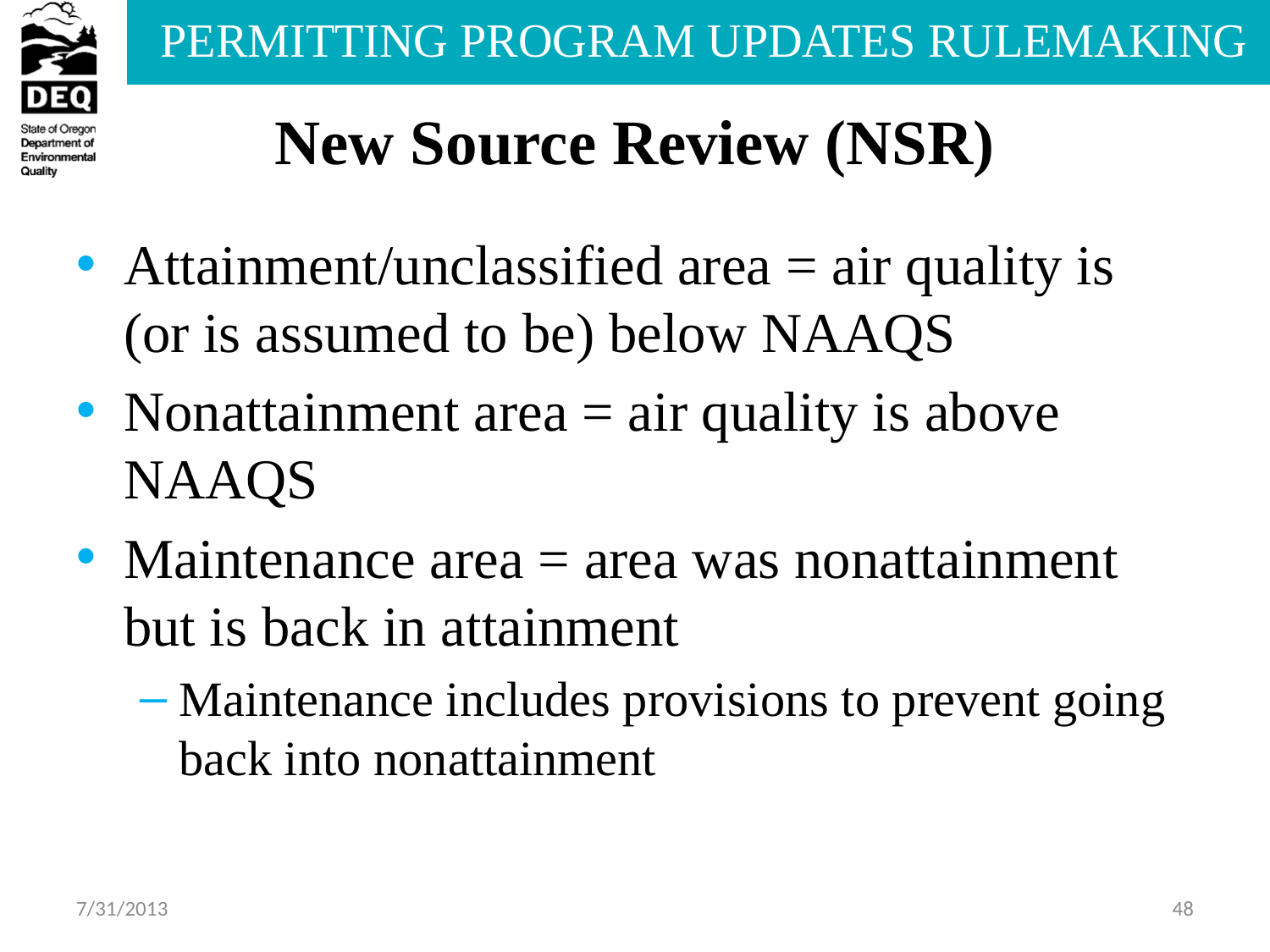

# New Source Review (NSR)
Attainment/unclassified area = air quality is (or is assumed to be) below NAAQS
Nonattainment area = air quality is above NAAQS
Maintenance area = area was nonattainment but is back in attainment
Maintenance includes provisions to prevent going back into nonattainment

7/31/2013
48